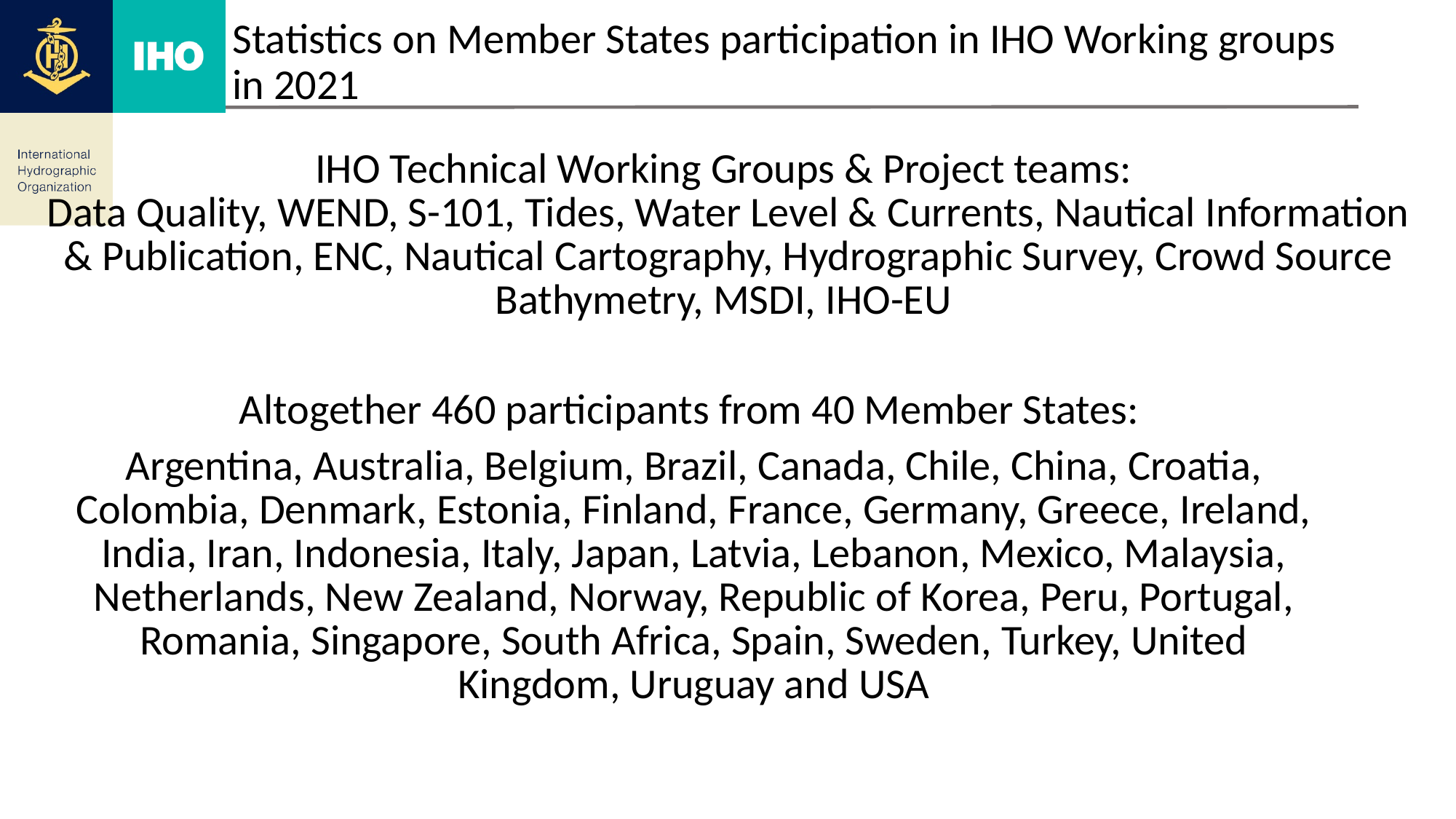

# Statistics on Member States participation in IHO Working groups in 2021
IHO Technical Working Groups & Project teams:
Data Quality, WEND, S-101, Tides, Water Level & Currents, Nautical Information & Publication, ENC, Nautical Cartography, Hydrographic Survey, Crowd Source Bathymetry, MSDI, IHO-EU
Altogether 460 participants from 40 Member States:
Argentina, Australia, Belgium, Brazil, Canada, Chile, China, Croatia, Colombia, Denmark, Estonia, Finland, France, Germany, Greece, Ireland, India, Iran, Indonesia, Italy, Japan, Latvia, Lebanon, Mexico, Malaysia, Netherlands, New Zealand, Norway, Republic of Korea, Peru, Portugal, Romania, Singapore, South Africa, Spain, Sweden, Turkey, United Kingdom, Uruguay and USA